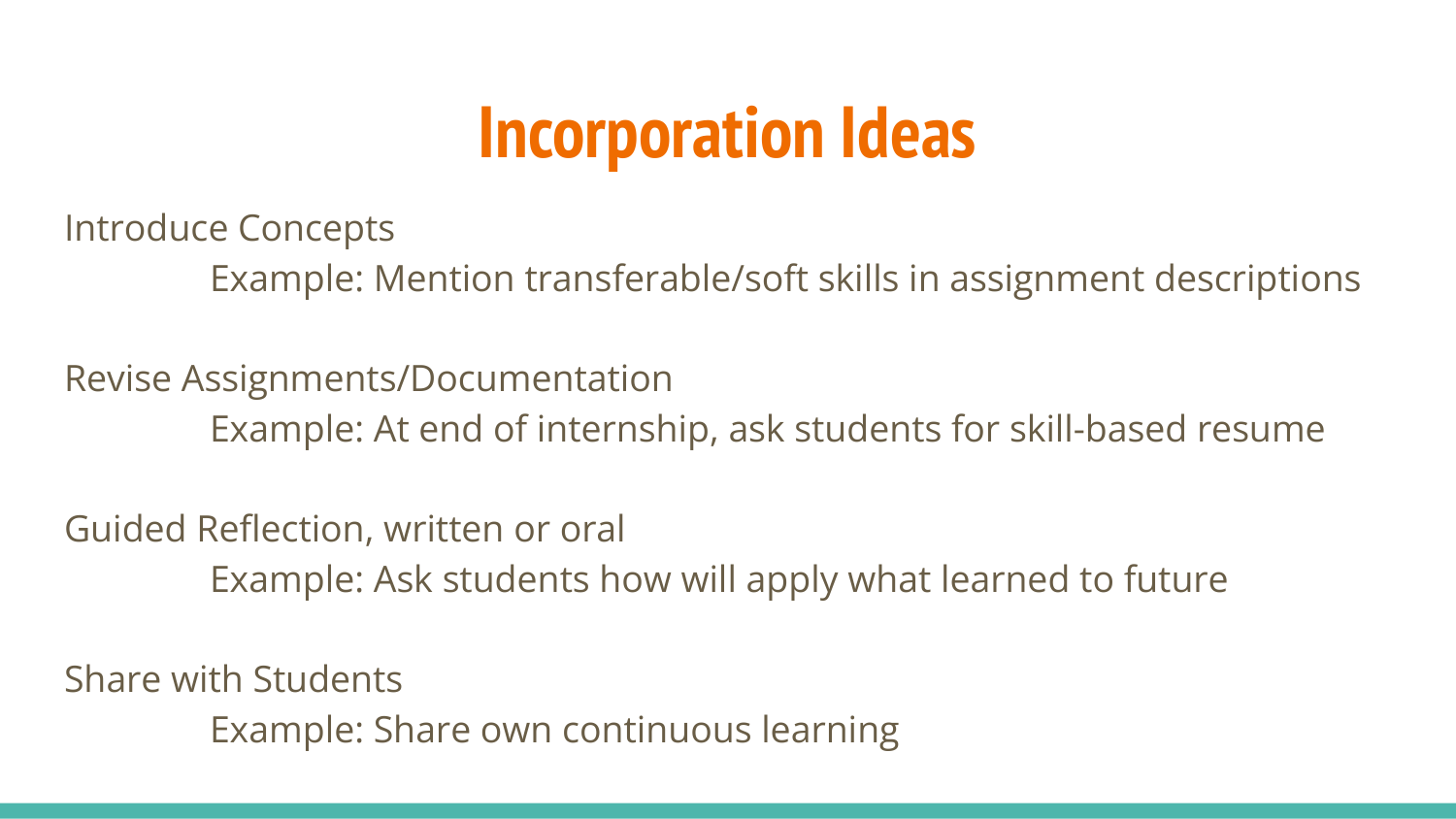

# Incorporation Ideas
Introduce Concepts
	Example: Mention transferable/soft skills in assignment descriptions
Revise Assignments/Documentation
	Example: At end of internship, ask students for skill-based resume
Guided Reflection, written or oral
	Example: Ask students how will apply what learned to future
Share with Students
	Example: Share own continuous learning